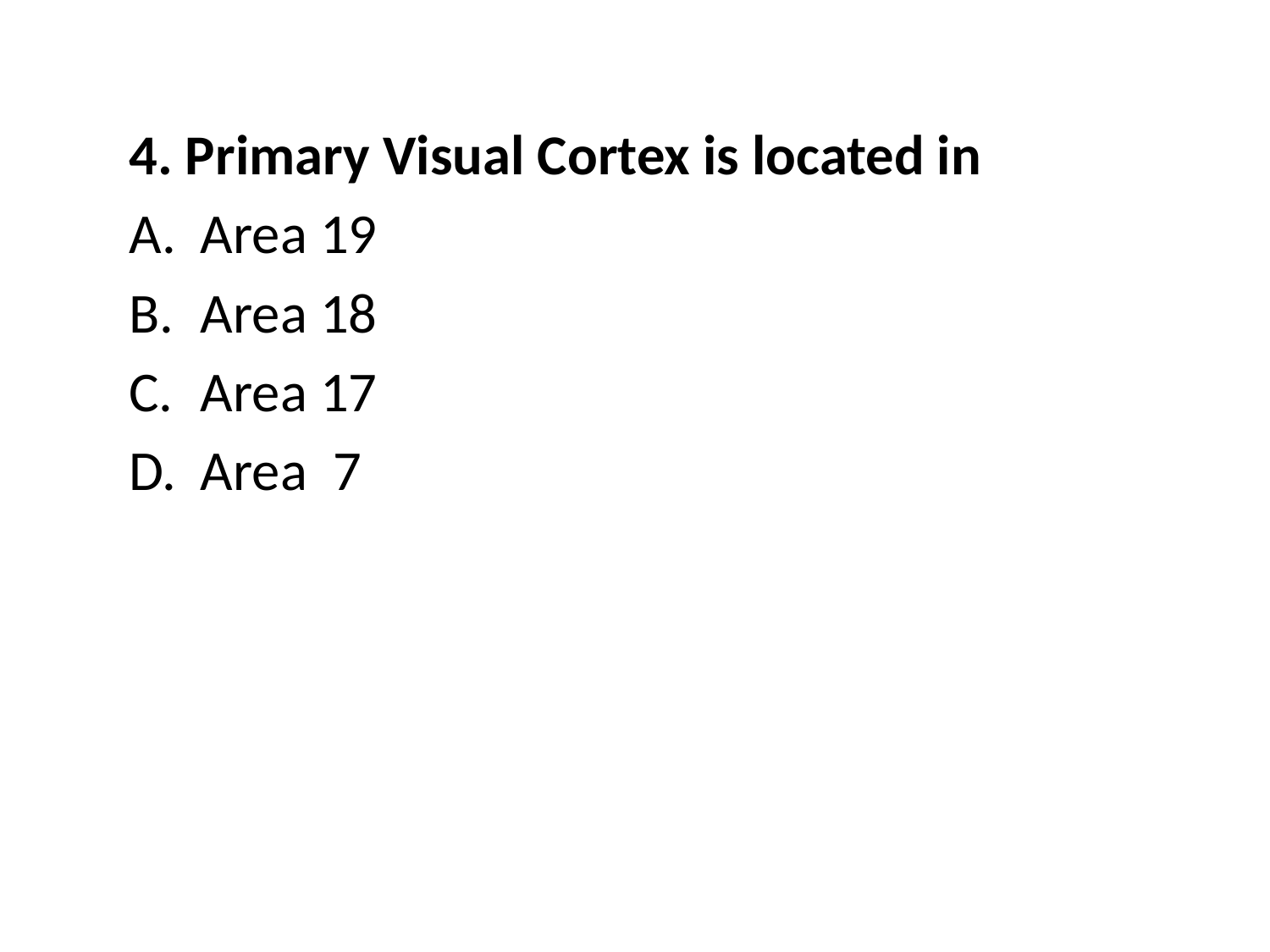

4. Primary Visual Cortex is located in
Area 19
Area 18
Area 17
Area  7